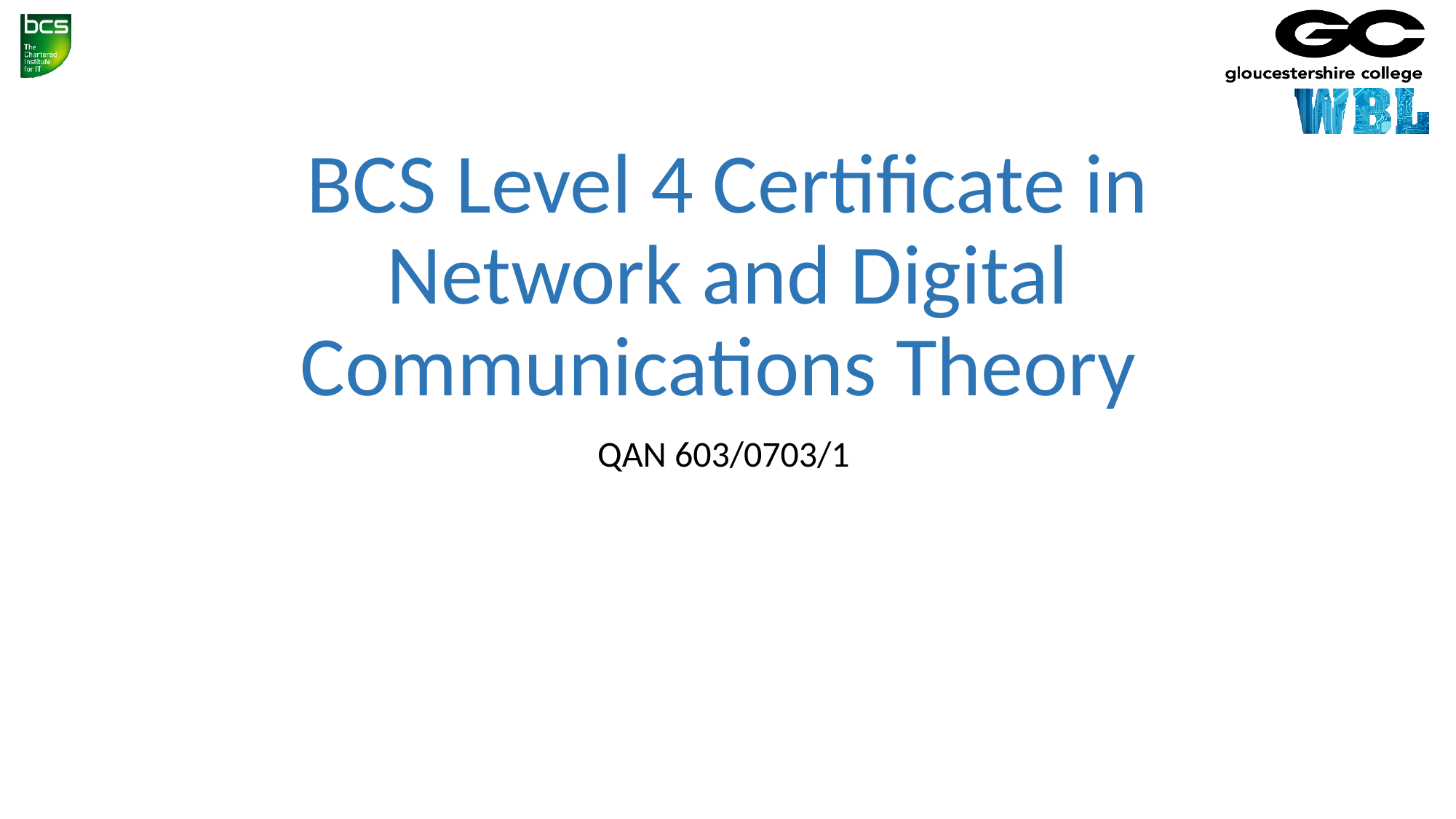

BCS Level 4 Certificate in Network and Digital Communications Theory
QAN 603/0703/1